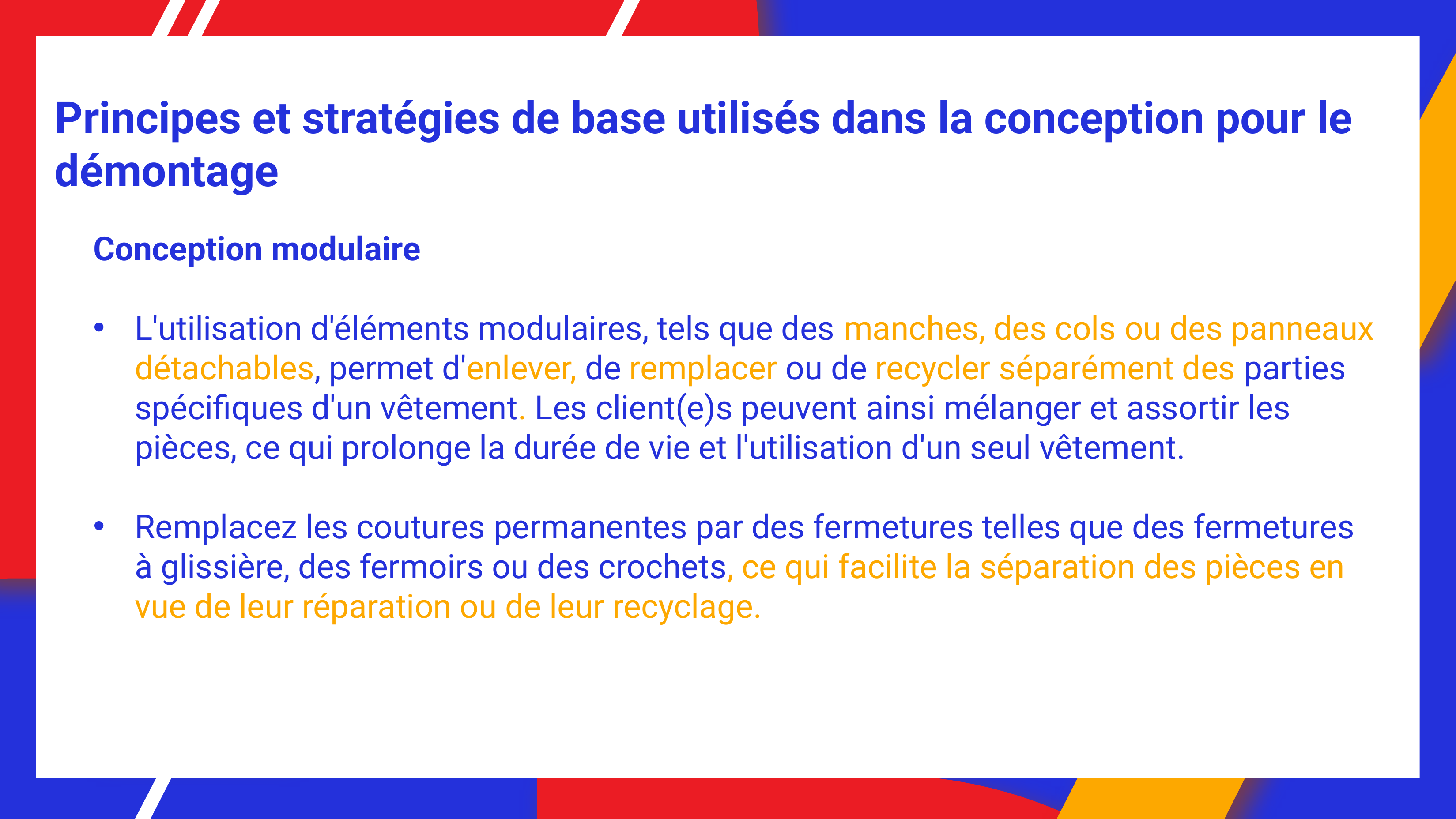

# Principes et stratégies de base utilisés dans la conception pour le démontage
Conception modulaire

L'utilisation d'éléments modulaires, tels que des manches, des cols ou des panneaux détachables, permet d'enlever, de remplacer ou de recycler séparément des parties spécifiques d'un vêtement. Les client(e)s peuvent ainsi mélanger et assortir les pièces, ce qui prolonge la durée de vie et l'utilisation d'un seul vêtement.

Remplacez les coutures permanentes par des fermetures telles que des fermetures à glissière, des fermoirs ou des crochets, ce qui facilite la séparation des pièces en vue de leur réparation ou de leur recyclage.